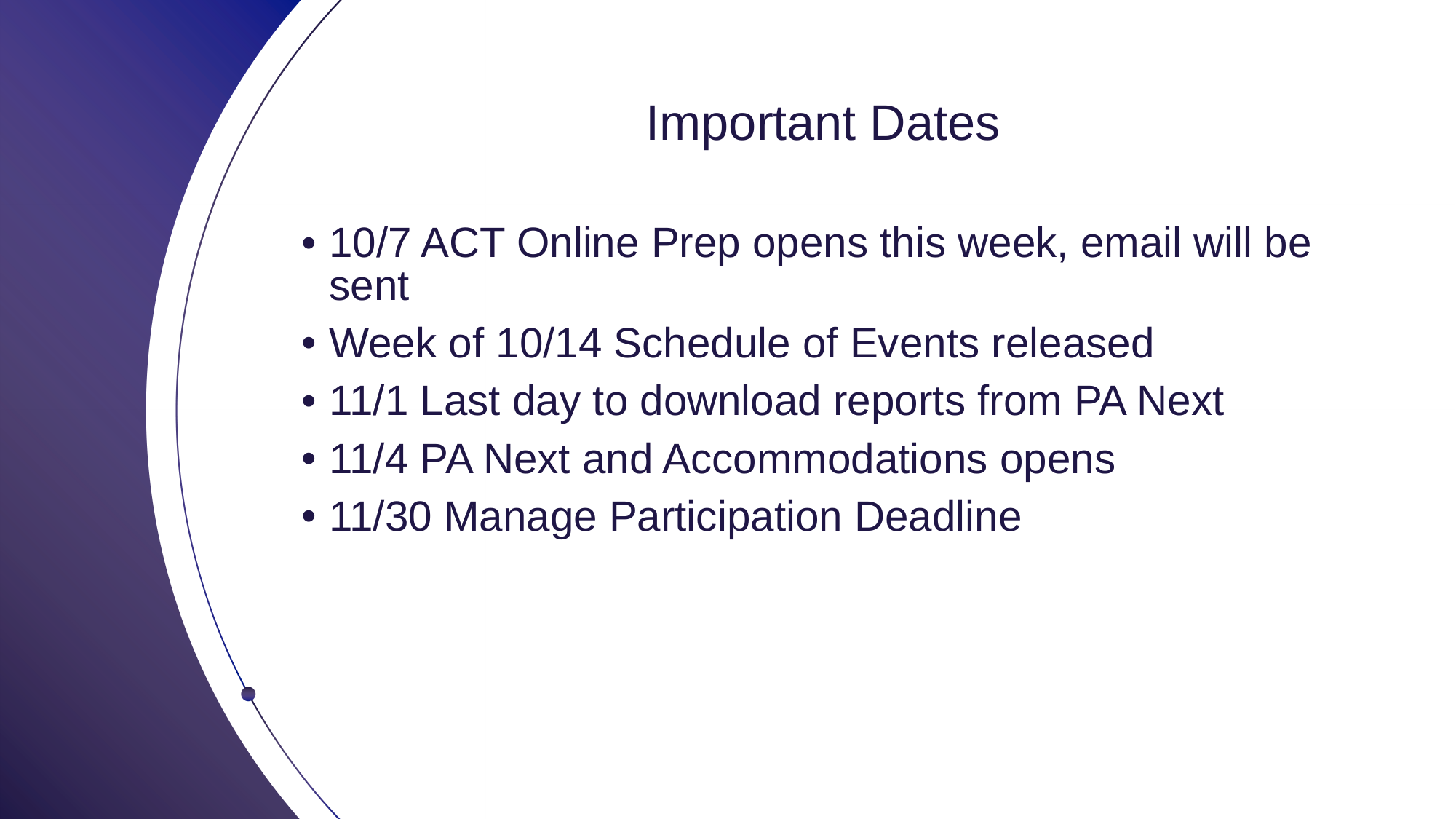

# Important Dates
10/7 ACT Online Prep opens this week, email will be sent
Week of 10/14 Schedule of Events released
11/1 Last day to download reports from PA Next
11/4 PA Next and Accommodations opens
11/30 Manage Participation Deadline